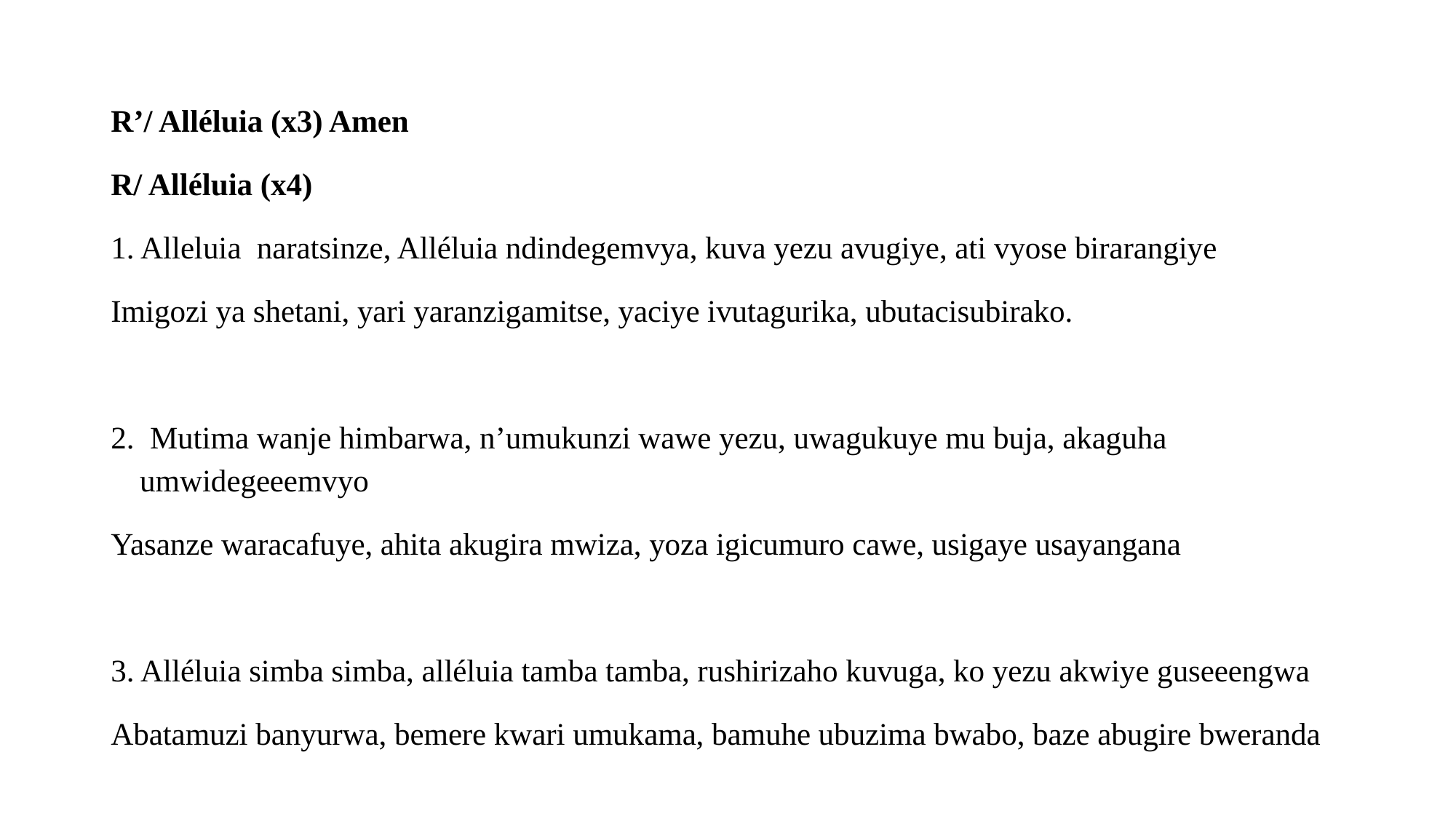

# Action de Grace
R’/ Alléluia (x3) Amen
R/ Alléluia (x4)
1. Alleluia  naratsinze, Alléluia ndindegemvya, kuva yezu avugiye, ati vyose birarangiye
Imigozi ya shetani, yari yaranzigamitse, yaciye ivutagurika, ubutacisubirako.

2.  Mutima wanje himbarwa, n’umukunzi wawe yezu, uwagukuye mu buja, akaguha umwidegeeemvyo
Yasanze waracafuye, ahita akugira mwiza, yoza igicumuro cawe, usigaye usayangana

3. Alléluia simba simba, alléluia tamba tamba, rushirizaho kuvuga, ko yezu akwiye guseeengwa
Abatamuzi banyurwa, bemere kwari umukama, bamuhe ubuzima bwabo, baze abugire bweranda